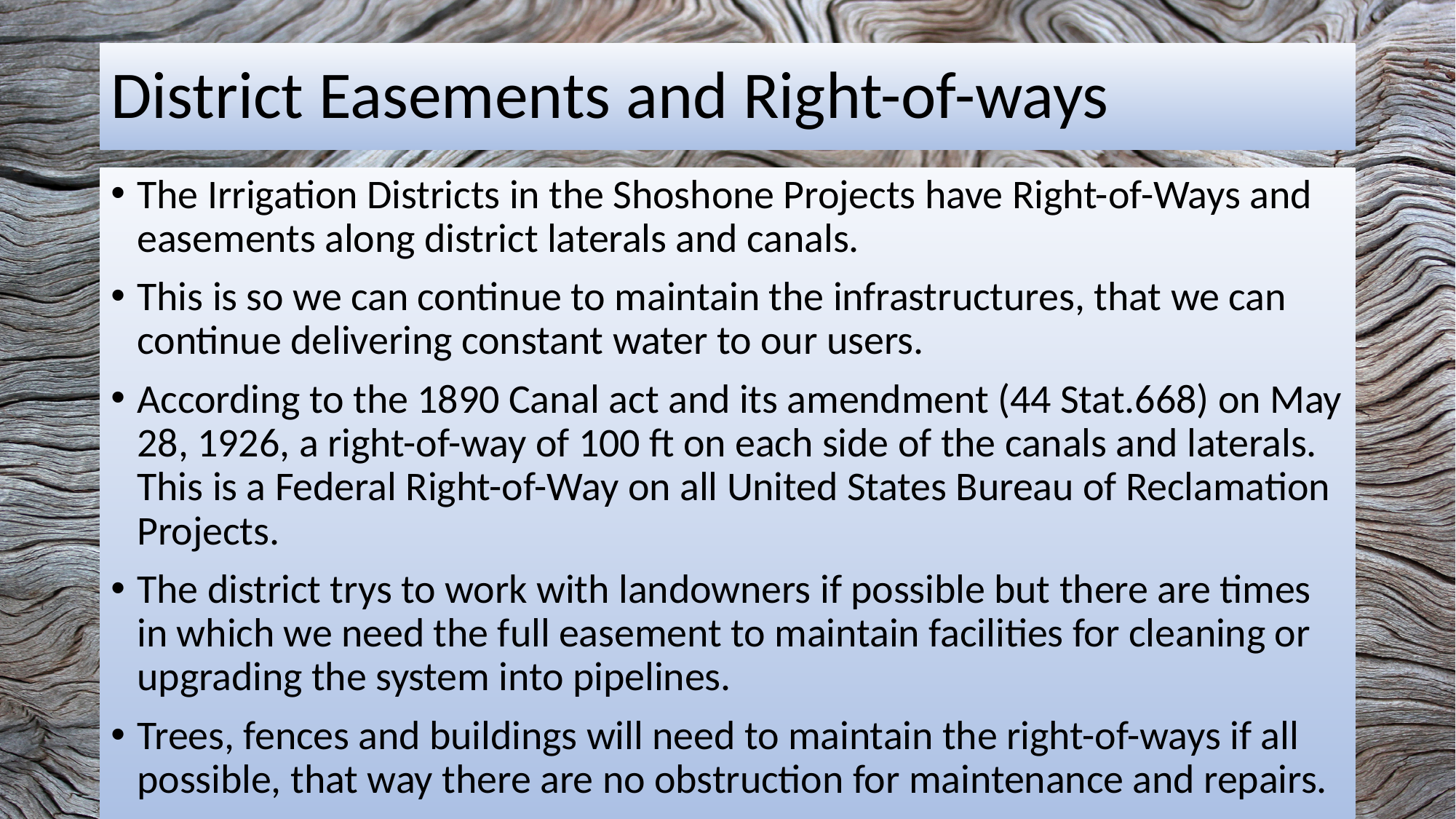

# District Easements and Right-of-ways
The Irrigation Districts in the Shoshone Projects have Right-of-Ways and easements along district laterals and canals.
This is so we can continue to maintain the infrastructures, that we can continue delivering constant water to our users.
According to the 1890 Canal act and its amendment (44 Stat.668) on May 28, 1926, a right-of-way of 100 ft on each side of the canals and laterals. This is a Federal Right-of-Way on all United States Bureau of Reclamation Projects.
The district trys to work with landowners if possible but there are times in which we need the full easement to maintain facilities for cleaning or upgrading the system into pipelines.
Trees, fences and buildings will need to maintain the right-of-ways if all possible, that way there are no obstruction for maintenance and repairs.